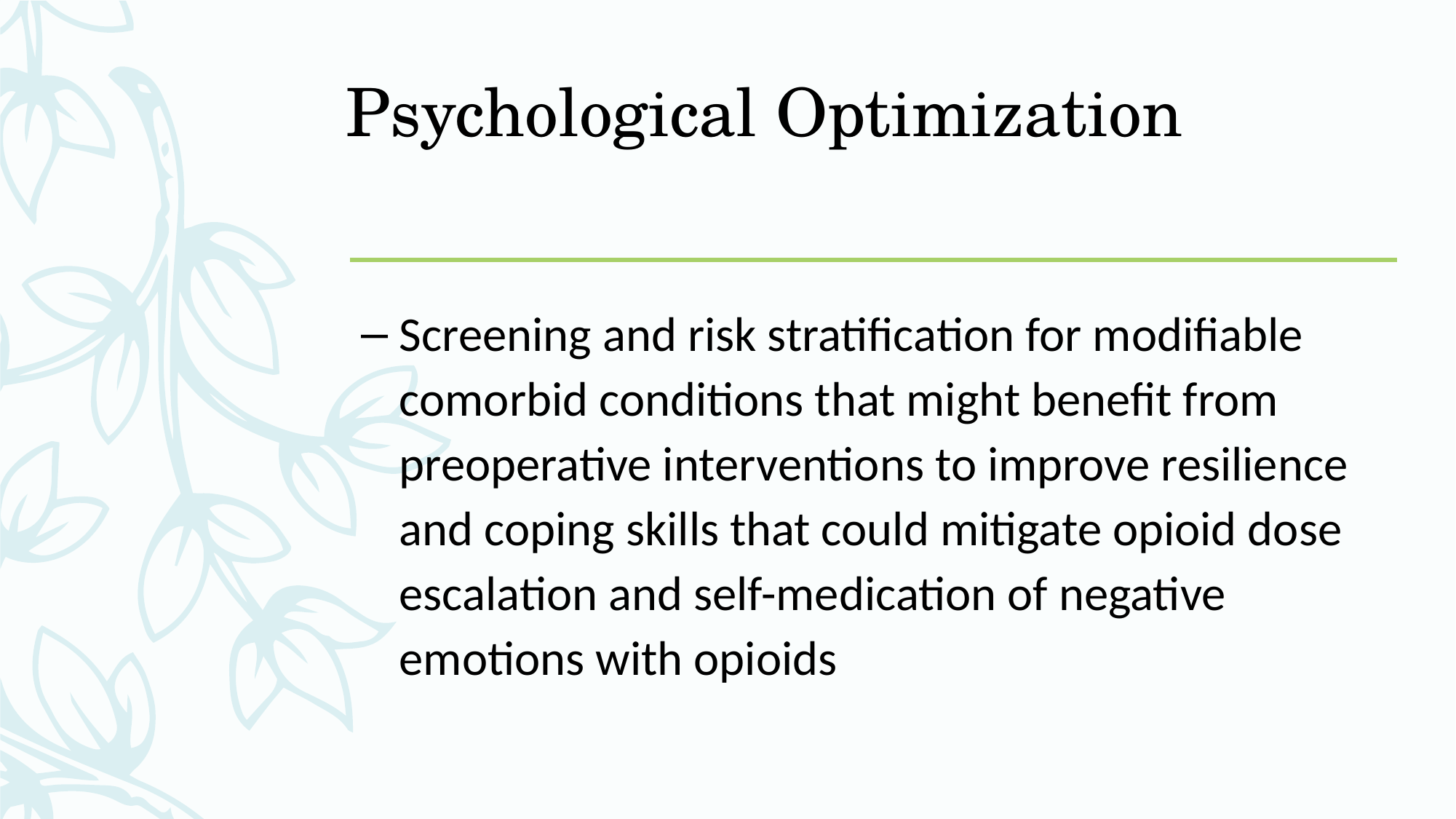

# Psychological Optimization
Screening and risk stratification for modifiable comorbid conditions that might benefit from preoperative interventions to improve resilience and coping skills that could mitigate opioid dose escalation and self-medication of negative emotions with opioids